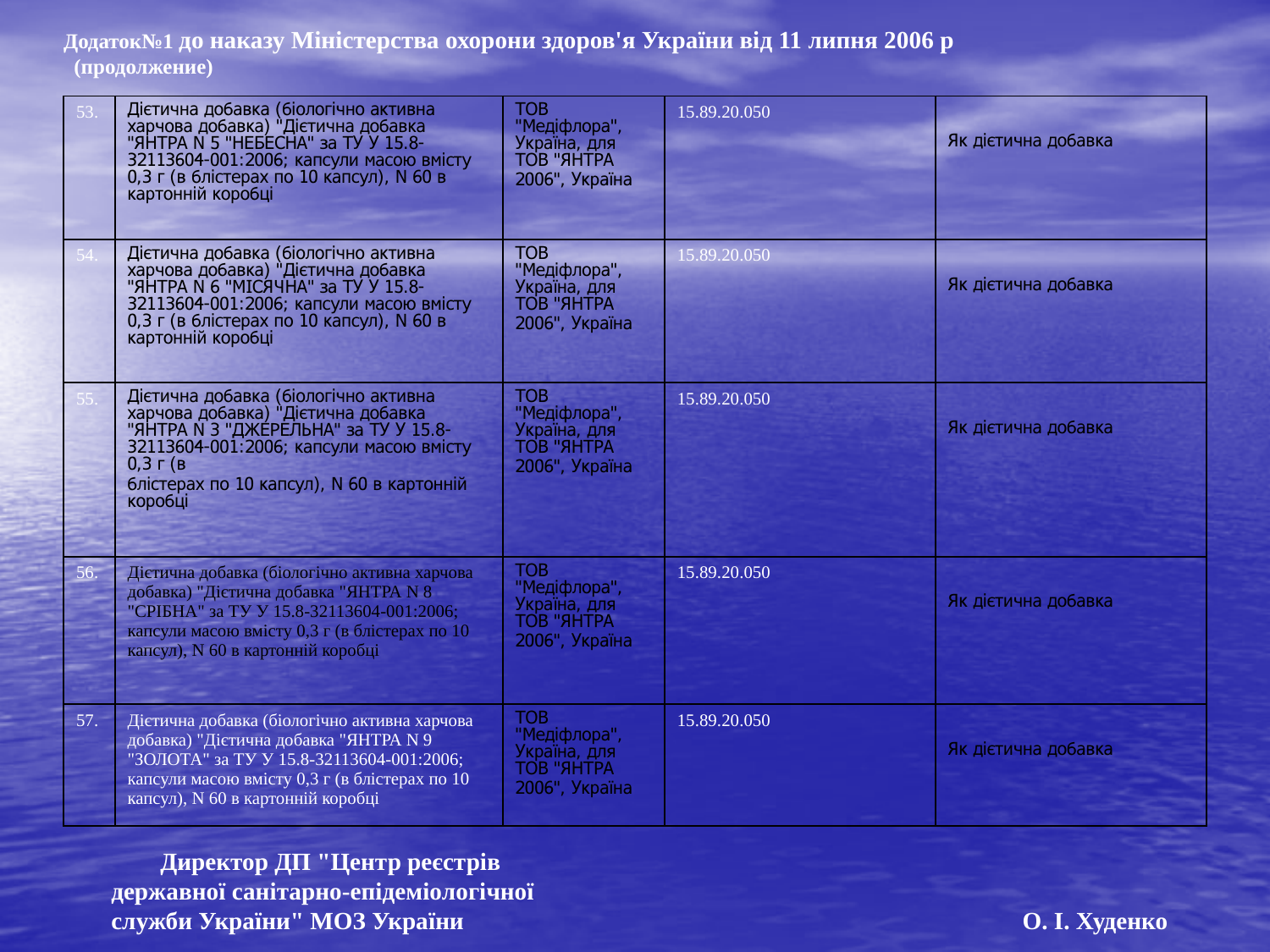

# Додаток№1 до наказу Міністерства охорони здоров'я України від 11 липня 2006 р (продолжение)
| 53. | Дієтична добавка (біологічно активна харчова добавка) "Дієтична добавка "ЯНТРА N 5 "НЕБЕСНА" за ТУ У 15.8-32113604-001:2006; капсули масою вмісту 0,3 г (в блістерах по 10 капсул), N 60 в картонній коробцi | ТОВ "Медіфлора", Україна, для ТОВ "ЯНТРА 2006", Україна | 15.89.20.050 | Як дієтична добавка |
| --- | --- | --- | --- | --- |
| 54. | Дієтична добавка (біологічно активна харчова добавка) "Дієтична добавка "ЯНТРА N 6 "МІСЯЧНА" за ТУ У 15.8-32113604-001:2006; капсули масою вмісту 0,3 г (в блістерах по 10 капсул), N 60 в картонній коробцi | ТОВ "Медіфлора", Україна, для ТОВ "ЯНТРА 2006", Україна | 15.89.20.050 | Як дієтична добавка |
| 55. | Дієтична добавка (біологічно активна харчова добавка) "Дієтична добавка "ЯНТРА N 3 "ДЖЕРЕЛЬНА" за ТУ У 15.8-32113604-001:2006; капсули масою вмісту 0,3 г (в блістерах по 10 капсул), N 60 в картонній коробцi | ТОВ "Медіфлора", Україна, для ТОВ "ЯНТРА 2006", Україна | 15.89.20.050 | Як дієтична добавка |
| 56. | Дієтична добавка (біологічно активна харчова добавка) "Дієтична добавка "ЯНТРА N 8 "СРІБНА" за ТУ У 15.8-32113604-001:2006; капсули масою вмісту 0,3 г (в блістерах по 10 капсул), N 60 в картонній коробцi | ТОВ "Медіфлора", Україна, для ТОВ "ЯНТРА 2006", Україна | 15.89.20.050 | Як дієтична добавка |
| 57. | Дієтична добавка (біологічно активна харчова добавка) "Дієтична добавка "ЯНТРА N 9 "ЗОЛОТА" за ТУ У 15.8-32113604-001:2006; капсули масою вмісту 0,3 г (в блістерах по 10 капсул), N 60 в картонній коробцi | ТОВ "Медіфлора", Україна, для ТОВ "ЯНТРА 2006", Україна | 15.89.20.050 | Як дієтична добавка |
        Директор ДП "Центр реєстрів
державної санітарно-епідеміологічної
служби України" МОЗ України                                                                                           О. I. Худенко